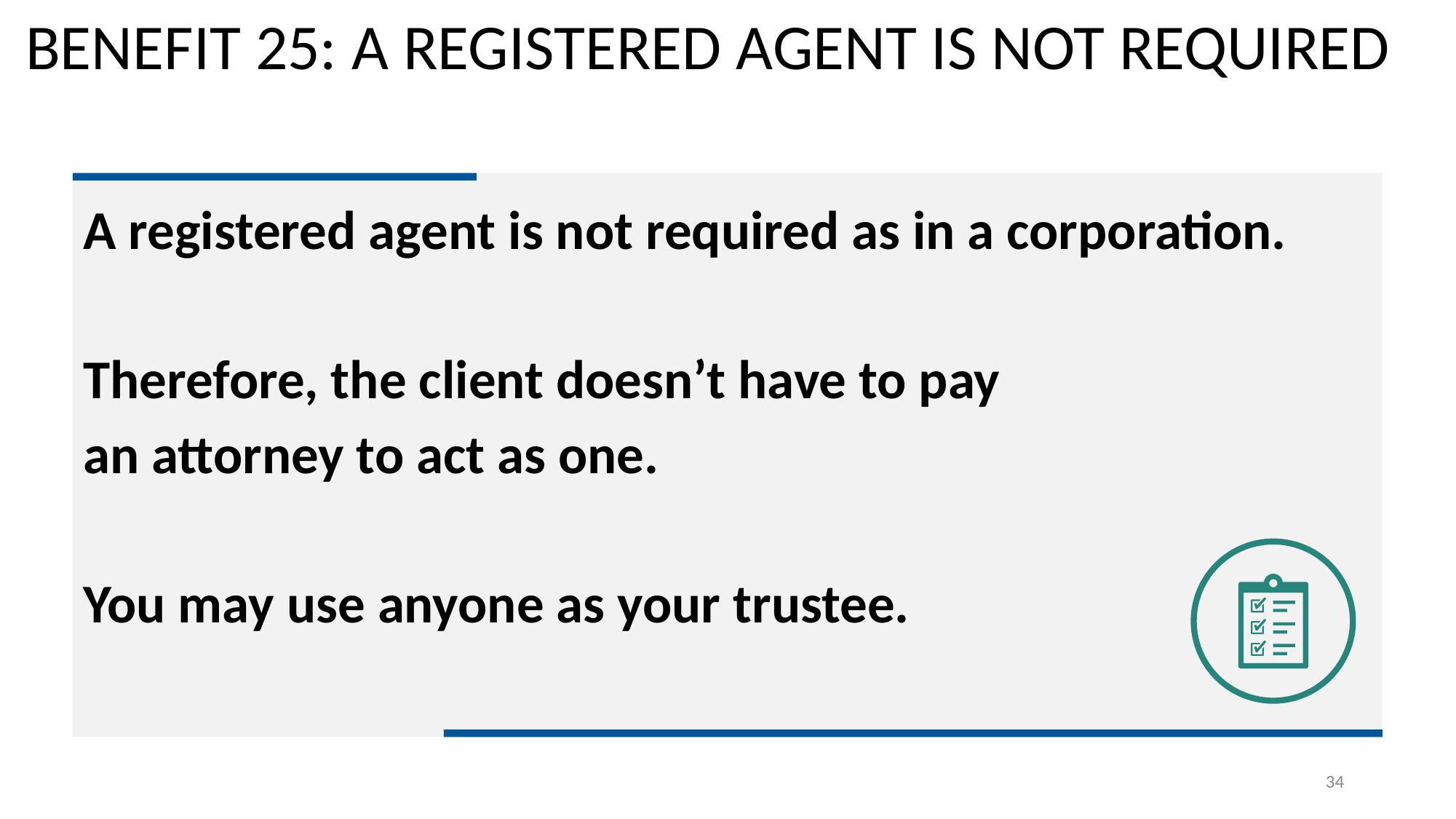

# BENEFIT 25: A REGISTERED AGENT IS NOT REQUIRED
A registered agent is not required as in a corporation.

Therefore, the client doesn’t have to pay
an attorney to act as one.

You may use anyone as your trustee.

.

34